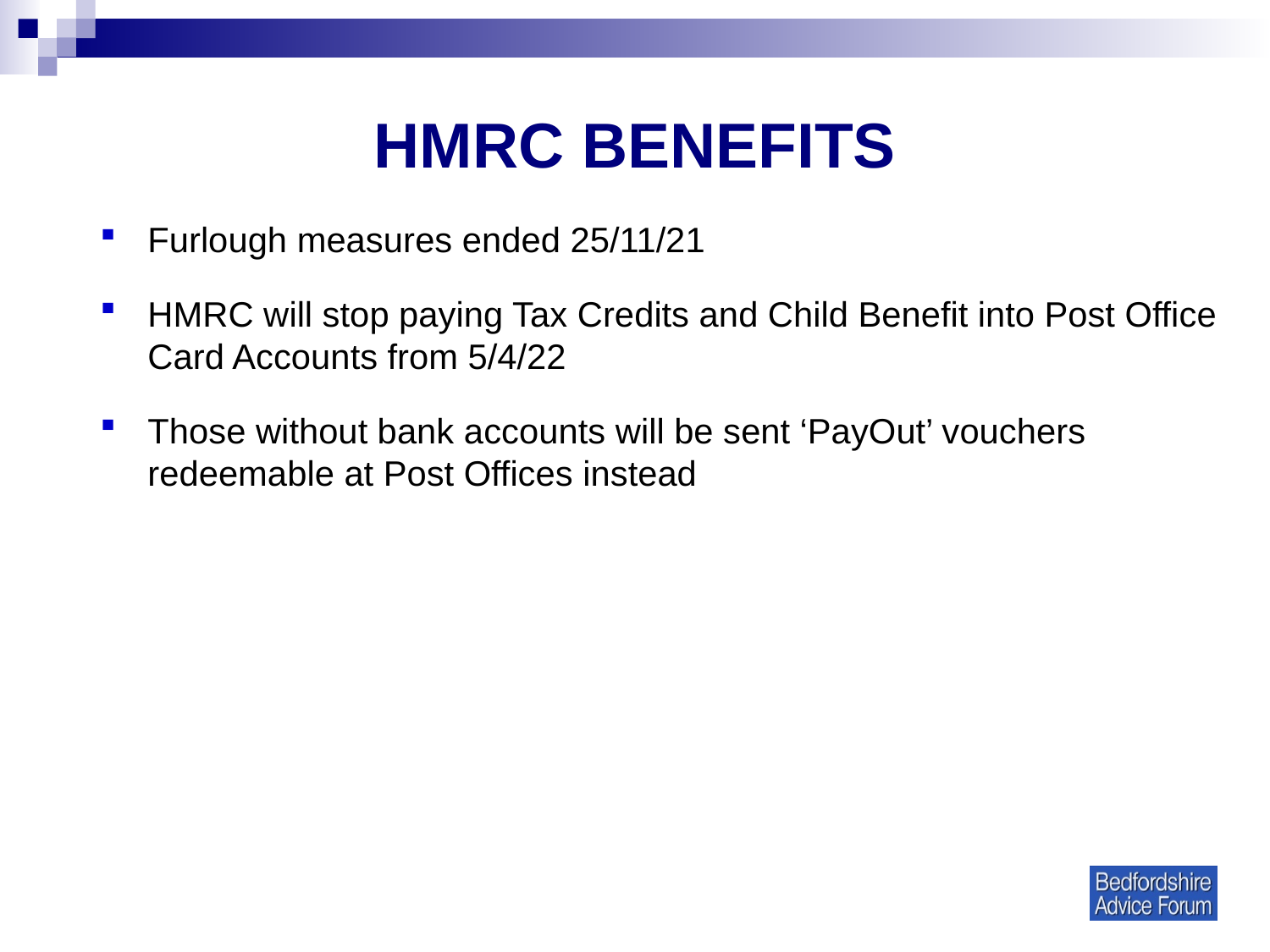

# HMRC BENEFITS
Furlough measures ended 25/11/21
HMRC will stop paying Tax Credits and Child Benefit into Post Office Card Accounts from 5/4/22
Those without bank accounts will be sent ‘PayOut’ vouchers redeemable at Post Offices instead